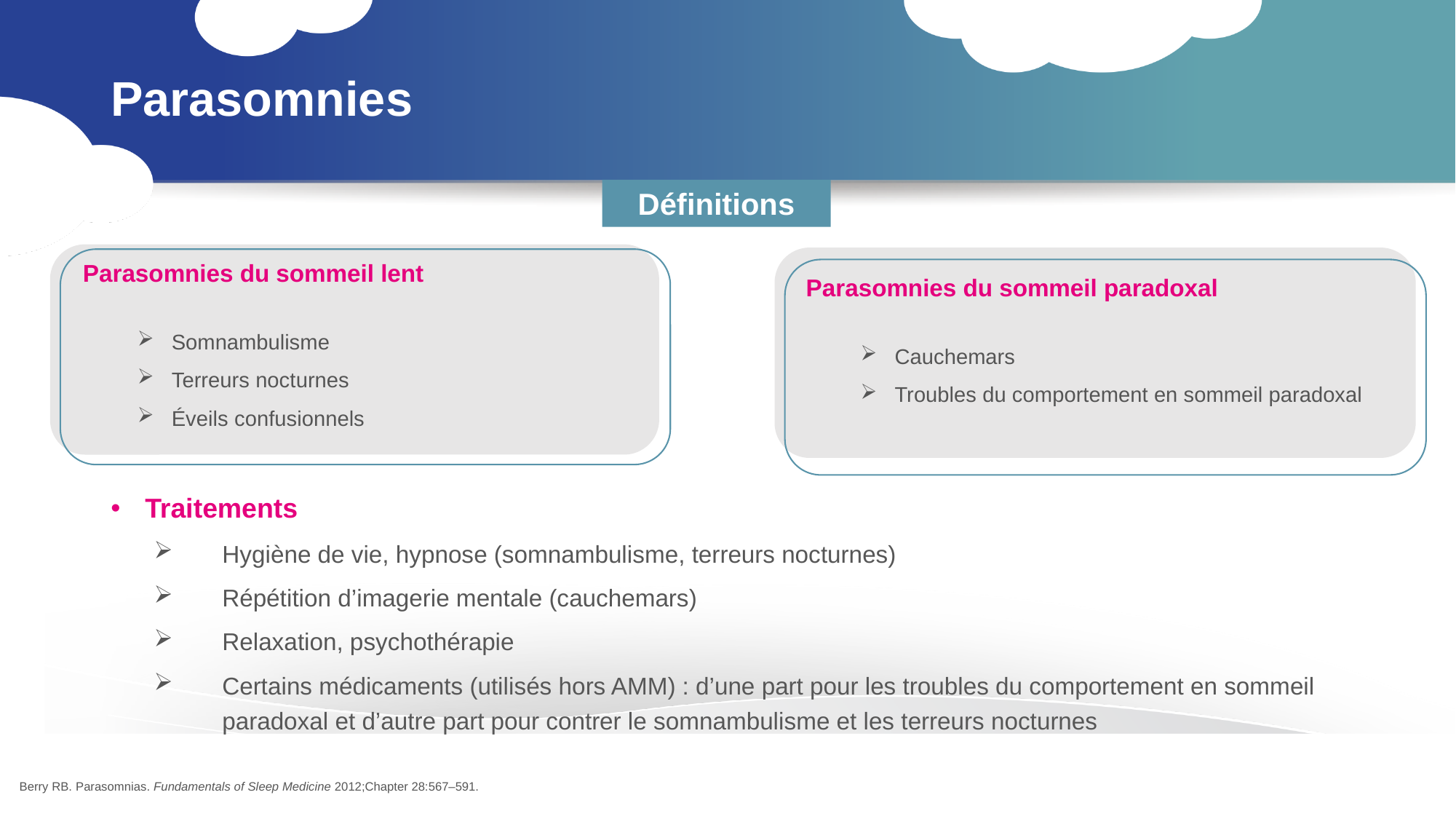

# Parasomnies
Définitions

Parasomnies du sommeil lent

Somnambulisme
Terreurs nocturnes
Éveils confusionnels

Parasomnies du sommeil paradoxal

Cauchemars
Troubles du comportement en sommeil paradoxal
Traitements
Hygiène de vie, hypnose (somnambulisme, terreurs nocturnes)
Répétition d’imagerie mentale (cauchemars)
Relaxation, psychothérapie
Certains médicaments (utilisés hors AMM) : d’une part pour les troubles du comportement en sommeil paradoxal et d’autre part pour contrer le somnambulisme et les terreurs nocturnes
Berry RB. Parasomnias. Fundamentals of Sleep Medicine 2012;Chapter 28:567–591.